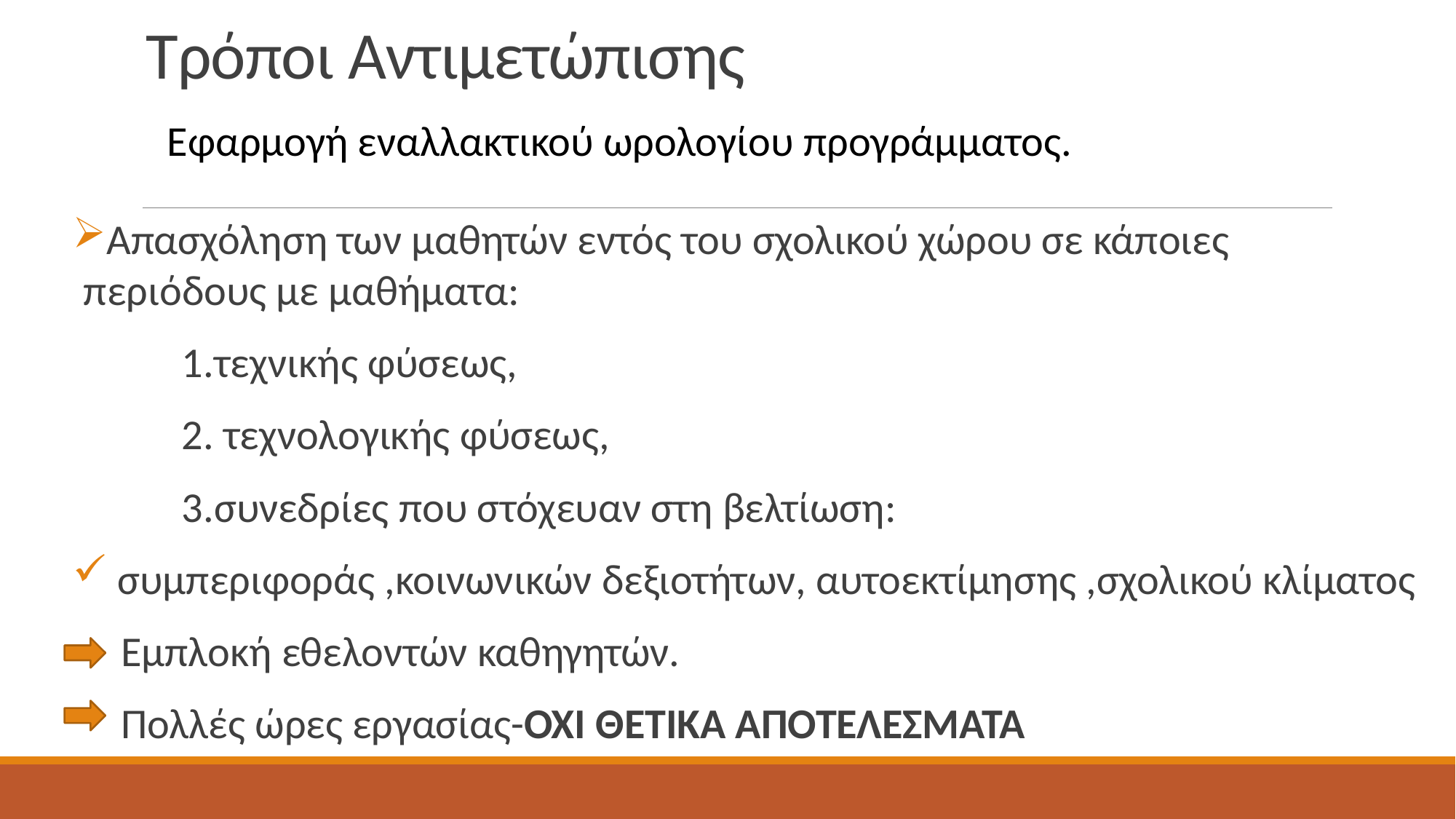

# Τρόποι Αντιμετώπισης
Εφαρμογή εναλλακτικού ωρολογίου προγράμματος.
Απασχόληση των μαθητών εντός του σχολικού χώρου σε κάποιες περιόδους με μαθήματα:
	1.τεχνικής φύσεως,
	2. τεχνολογικής φύσεως,
	3.συνεδρίες που στόχευαν στη βελτίωση:
 συμπεριφοράς ,κοινωνικών δεξιοτήτων, αυτοεκτίμησης ,σχολικού κλίματος
     Εμπλοκή εθελοντών καθηγητών.
     Πολλές ώρες εργασίας-ΟΧΙ ΘΕΤΙΚΑ ΑΠΟΤΕΛΕΣΜΑΤΑ